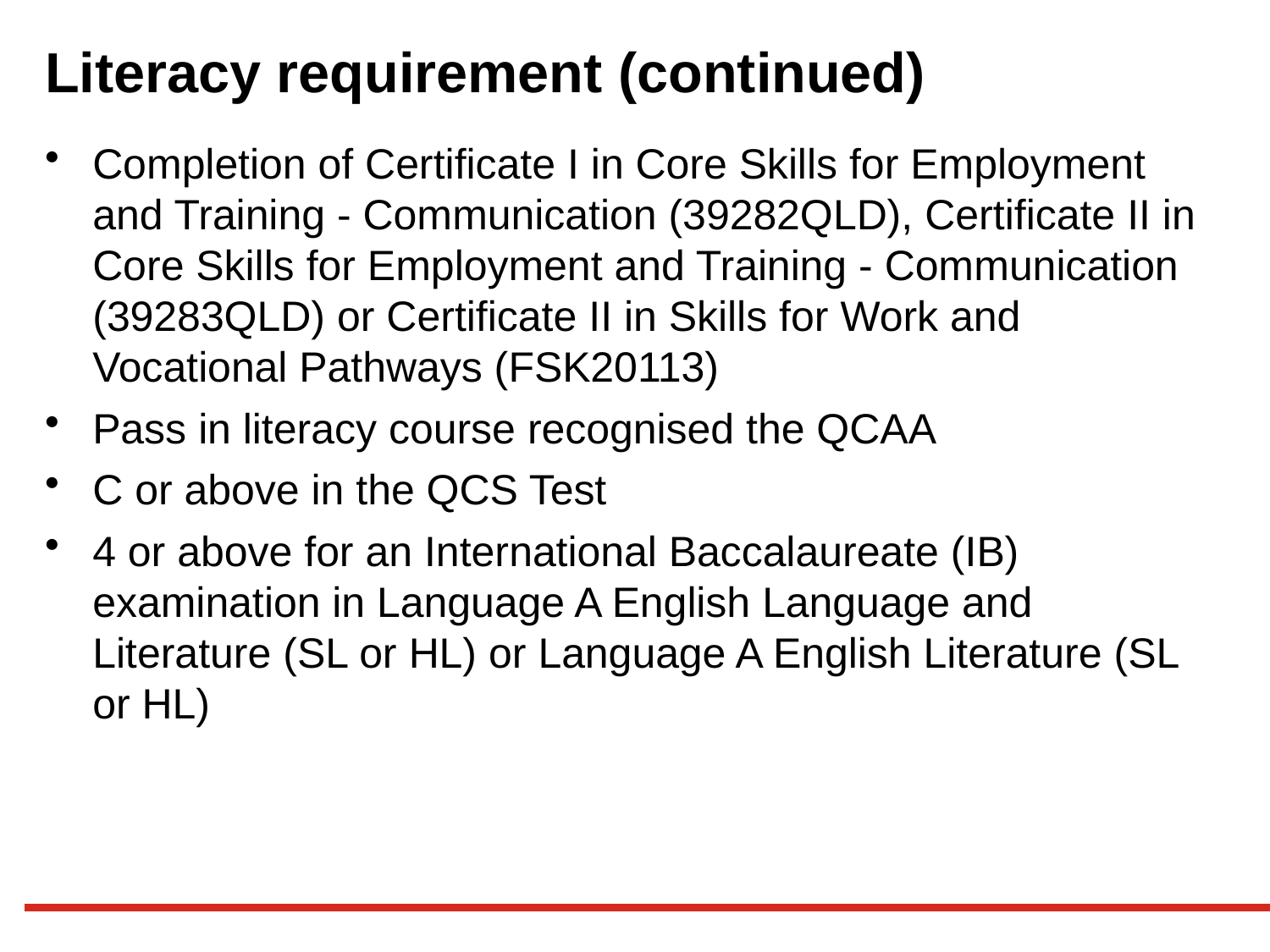

# Literacy requirement (continued)
Completion of Certificate I in Core Skills for Employment and Training - Communication (39282QLD), Certificate II in Core Skills for Employment and Training - Communication (39283QLD) or Certificate II in Skills for Work and Vocational Pathways (FSK20113)
Pass in literacy course recognised the QCAA
C or above in the QCS Test
4 or above for an International Baccalaureate (IB) examination in Language A English Language and Literature (SL or HL) or Language A English Literature (SL or HL)